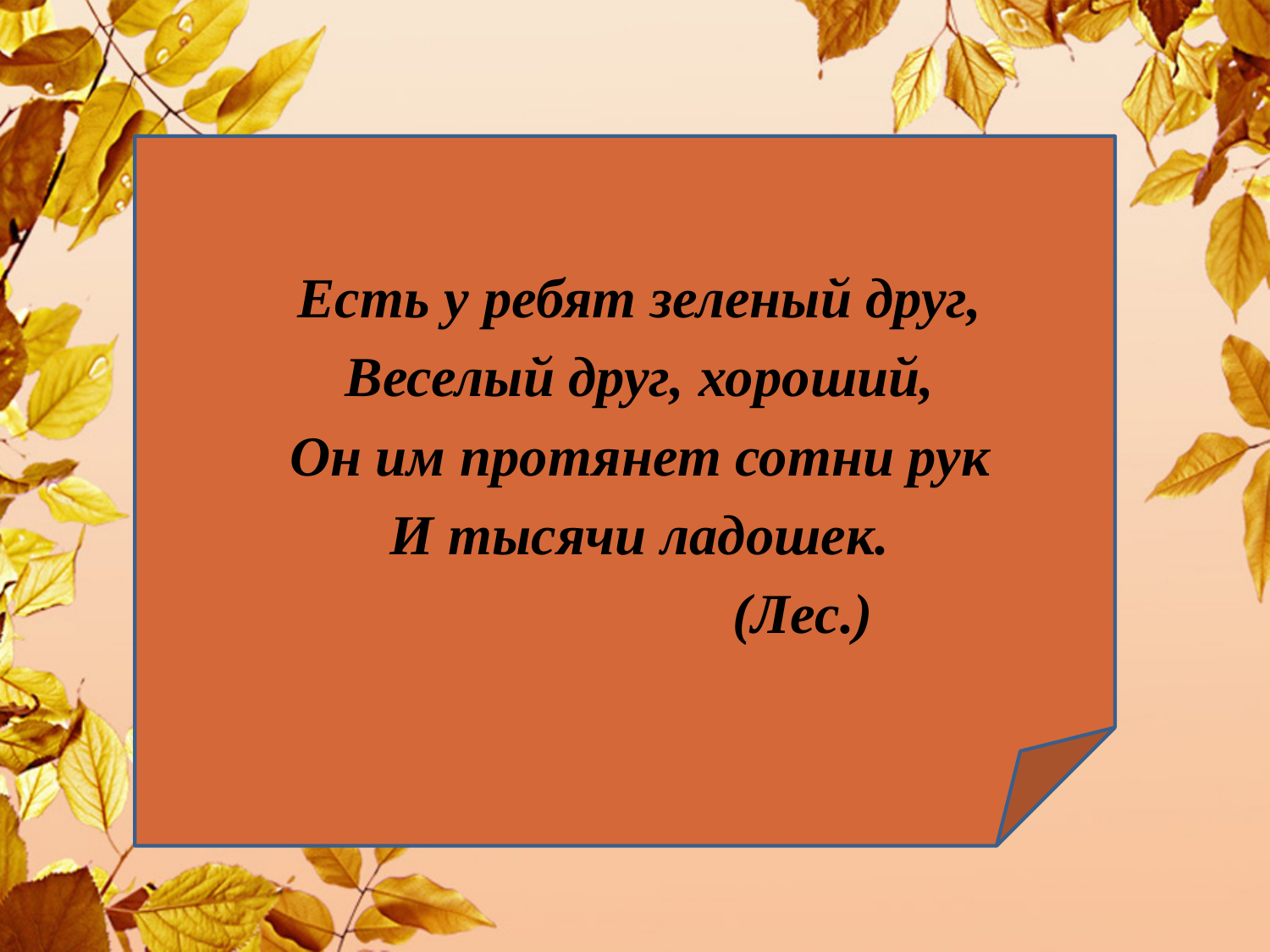

Есть у ребят зеленый друг,
Веселый друг, хороший,
Он им протянет сотни рук
И тысячи ладошек.
                       (Лес.)